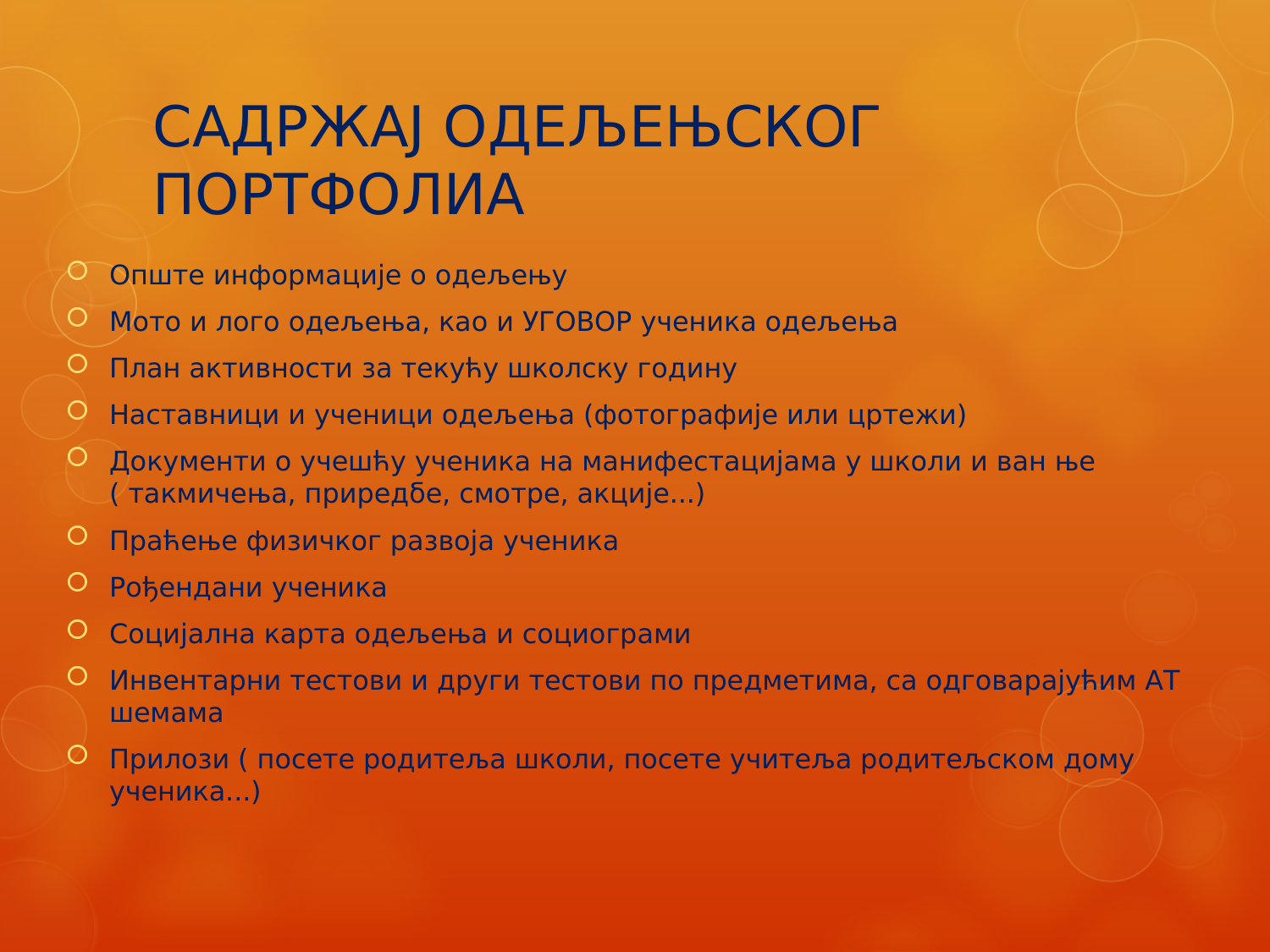

# САДРЖАЈ ОДЕЉЕЊСКОГ ПОРТФОЛИА
Опште информације о одељењу
Мото и лого одељења, као и УГОВОР ученика одељења
План активности за текућу школску годину
Наставници и ученици одељења (фотографије или цртежи)
Документи о учешћу ученика на манифестацијама у школи и ван ње ( такмичења, приредбе, смотре, акције...)
Праћење физичког развоја ученика
Рођендани ученика
Социјална карта одељења и социограми
Инвентарни тестови и други тестови по предметима, са одговарајућим АТ шемама
Прилози ( посете родитеља школи, посете учитеља родитељском дому ученика...)